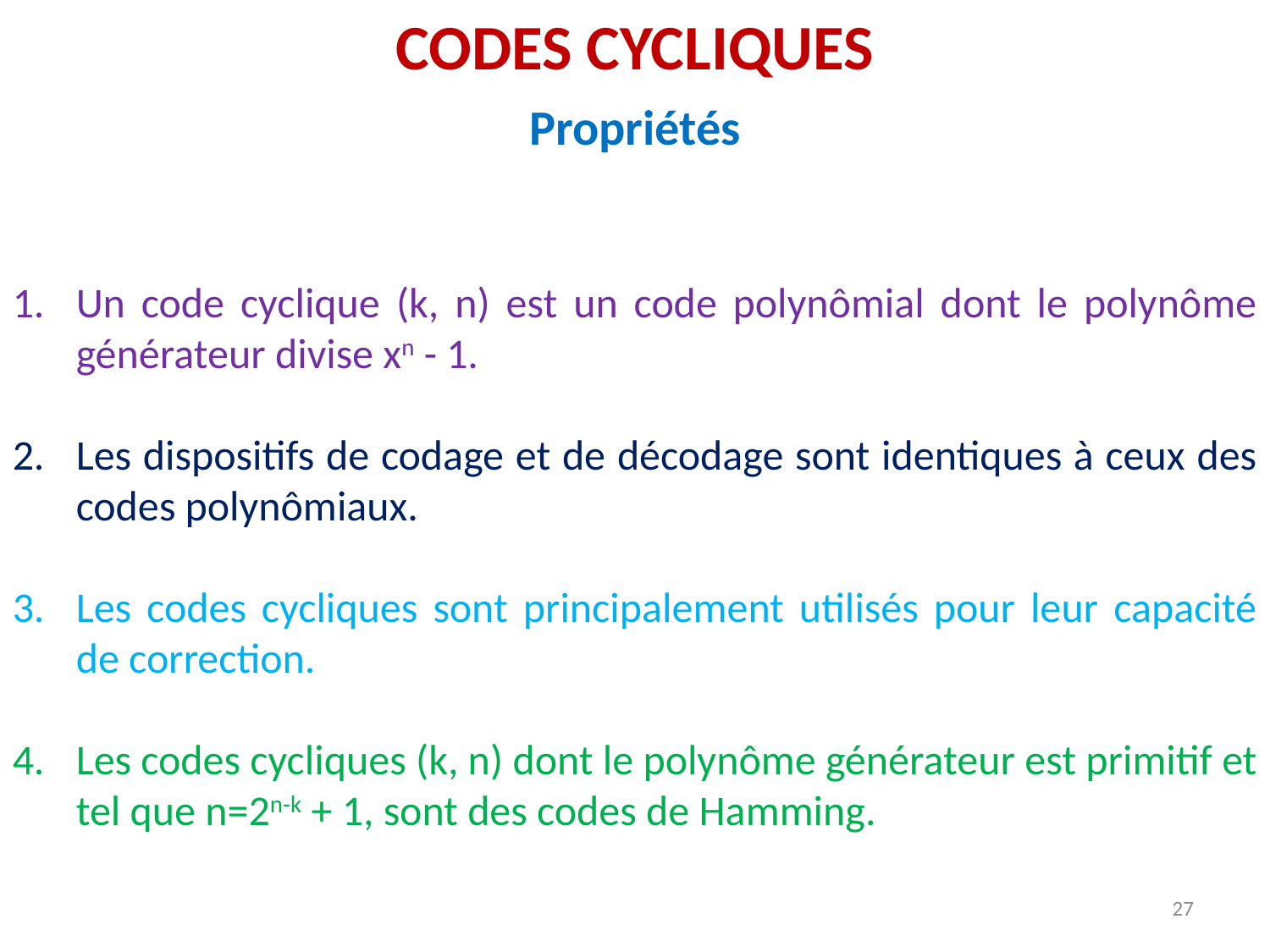

CODES CYCLIQUES

Propriétés

Un code cyclique (k, n) est un code polynômial dont le polynôme générateur divise xn - 1.

Les dispositifs de codage et de décodage sont identiques à ceux des codes polynômiaux.

Les codes cycliques sont principalement utilisés pour leur capacité de correction.

Les codes cycliques (k, n) dont le polynôme générateur est primitif et tel que n=2n-k + 1, sont des codes de Hamming.

27